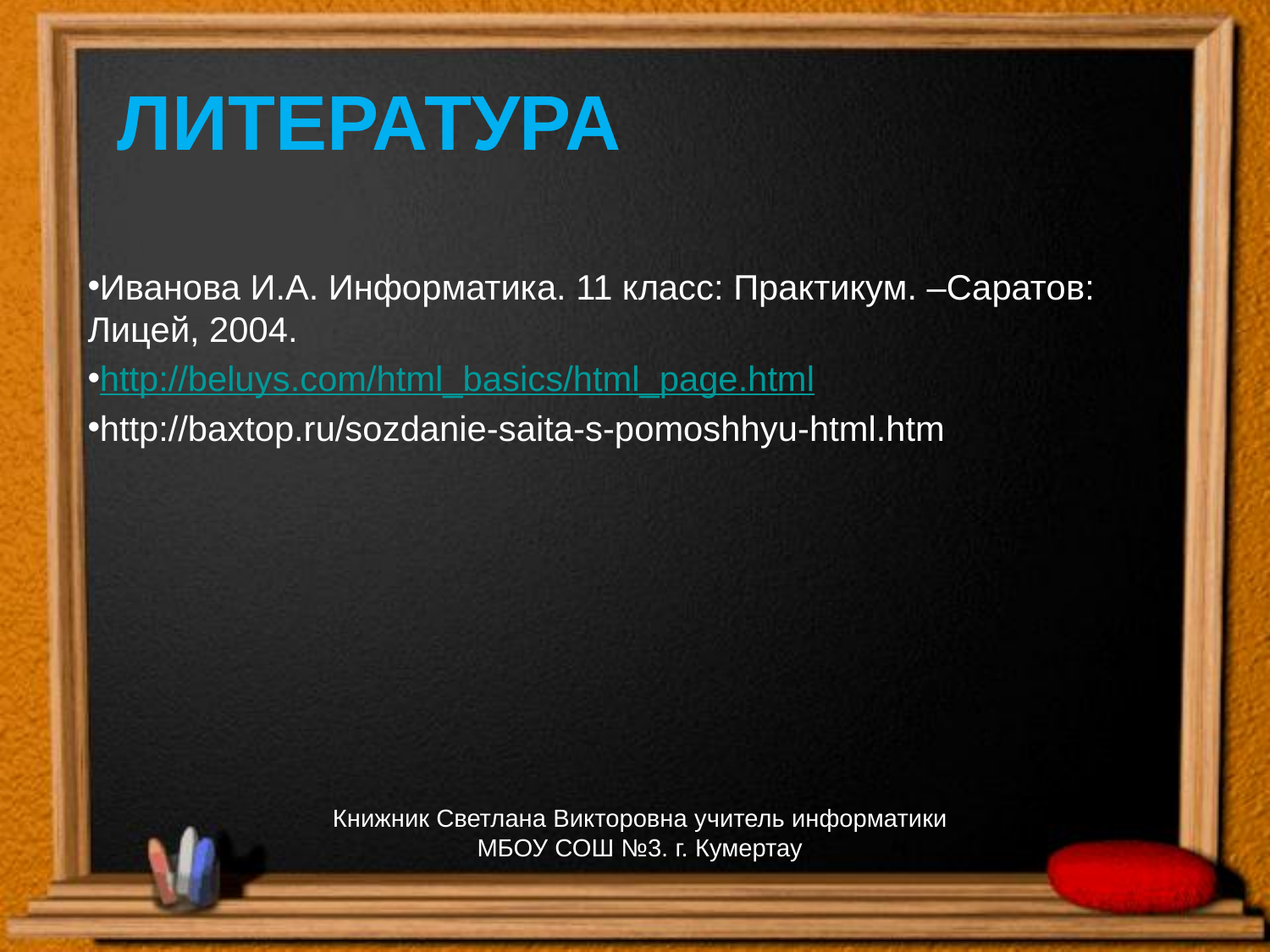

# литература
Иванова И.А. Информатика. 11 класс: Практикум. –Саратов: Лицей, 2004.
http://beluys.com/html_basics/html_page.html
http://baxtop.ru/sozdanie-saita-s-pomoshhyu-html.htm
Книжник Светлана Викторовна учитель информатики МБОУ СОШ №3. г. Кумертау